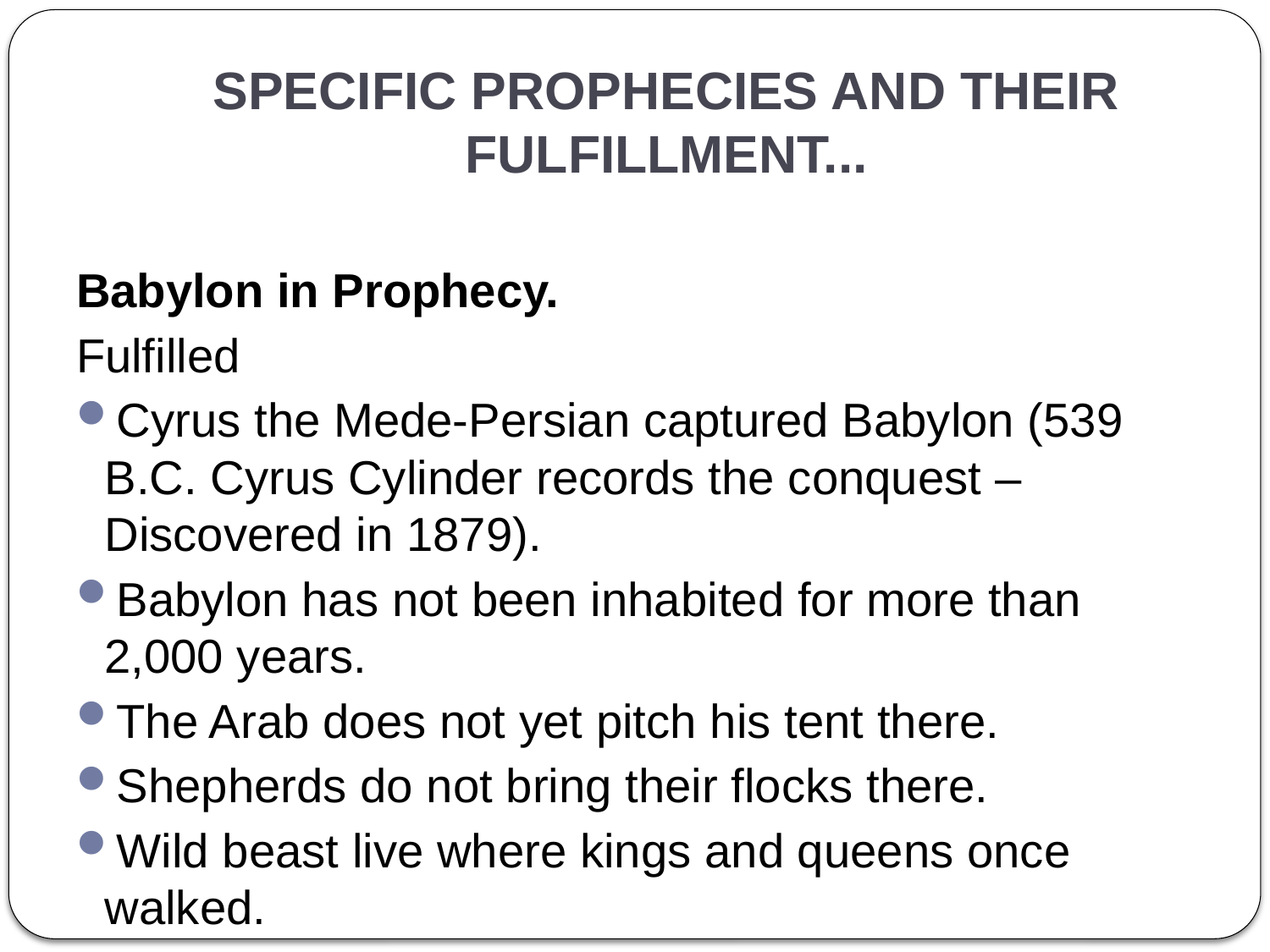

# SPECIFIC PROPHECIES AND THEIR FULFILLMENT...
Babylon in Prophecy.
Fulfilled
Cyrus the Mede-Persian captured Babylon (539 B.C. Cyrus Cylinder records the conquest – Discovered in 1879).
Babylon has not been inhabited for more than 2,000 years.
The Arab does not yet pitch his tent there.
Shepherds do not bring their flocks there.
Wild beast live where kings and queens once walked.